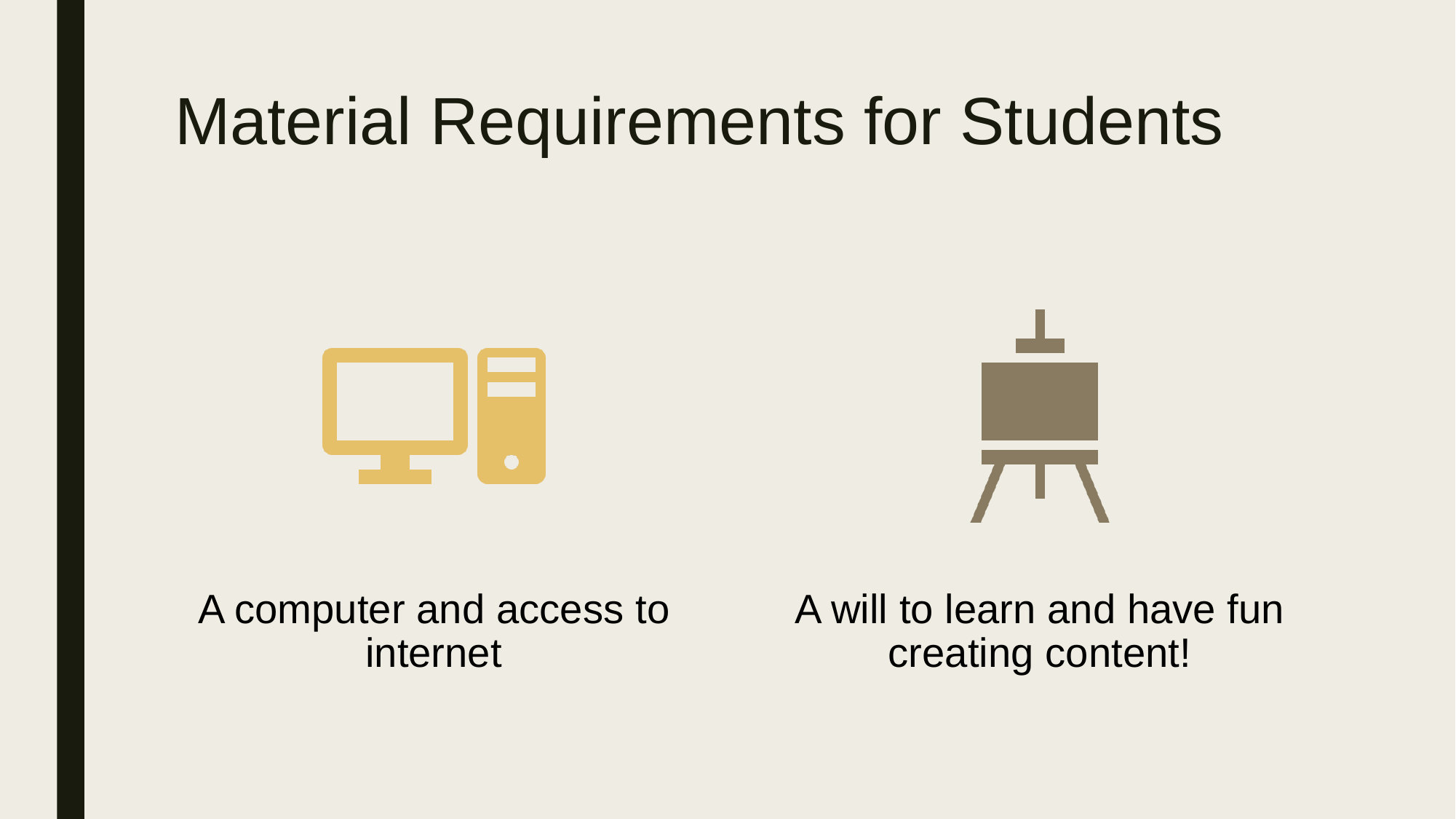

# Material Requirements for Students
A computer and access to internet
A will to learn and have fun creating content!